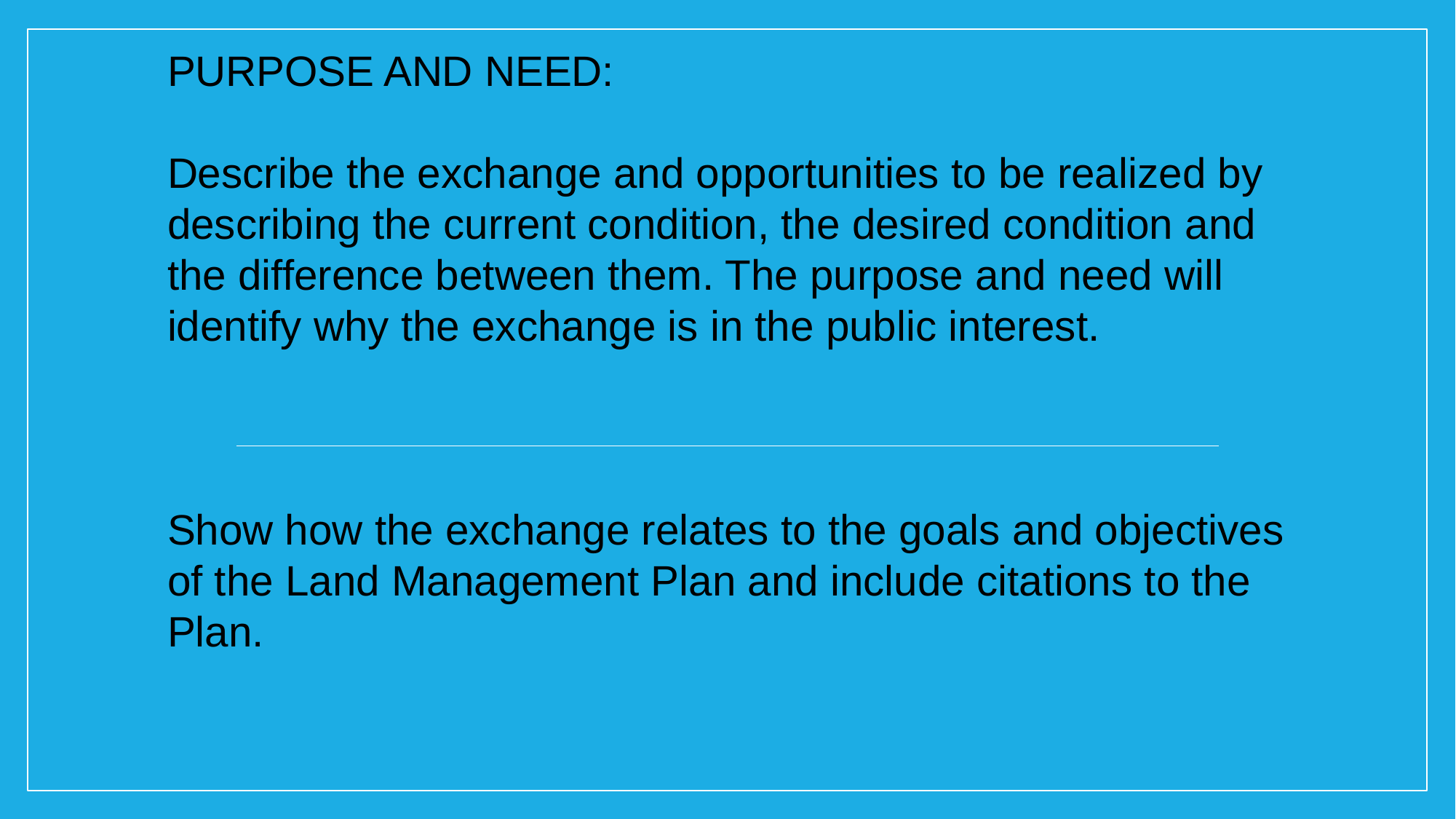

PURPOSE AND NEED:

Describe the exchange and opportunities to be realized by describing the current condition, the desired condition and the difference between them. The purpose and need will identify why the exchange is in the public interest.

Show how the exchange relates to the goals and objectives of the Land Management Plan and include citations to the Plan.